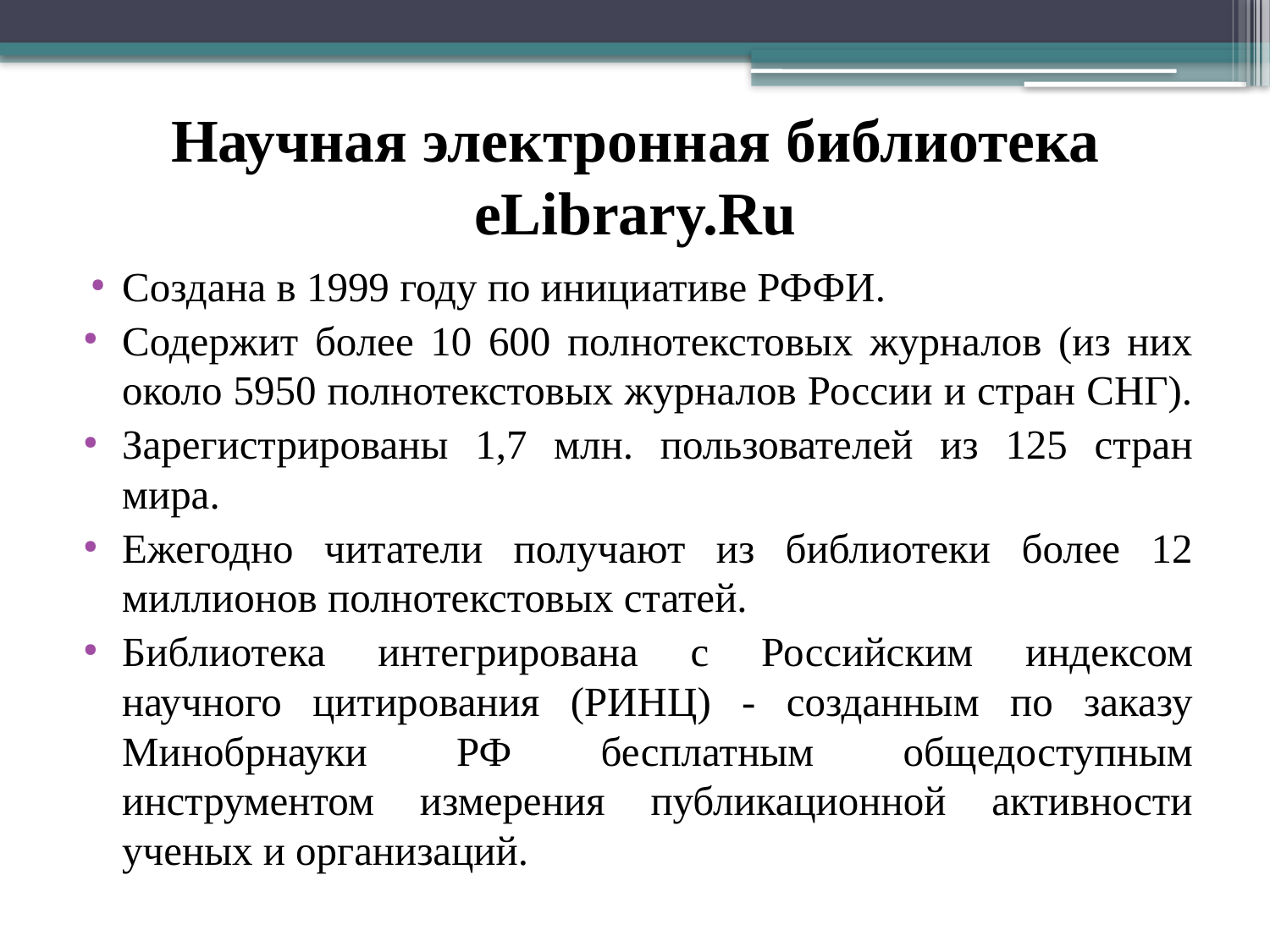

# Научная электронная библиотека eLibrary.Ru
Создана в 1999 году по инициативе РФФИ.
Содержит более 10 600 полнотекстовых журналов (из них около 5950 полнотекстовых журналов России и стран СНГ).
Зарегистрированы 1,7 млн. пользователей из 125 стран мира.
Ежегодно читатели получают из библиотеки более 12 миллионов полнотекстовых статей.
Библиотека интегрирована с Российским индексом научного цитирования (РИНЦ) - созданным по заказу Минобрнауки РФ бесплатным общедоступным инструментом измерения публикационной активности ученых и организаций.